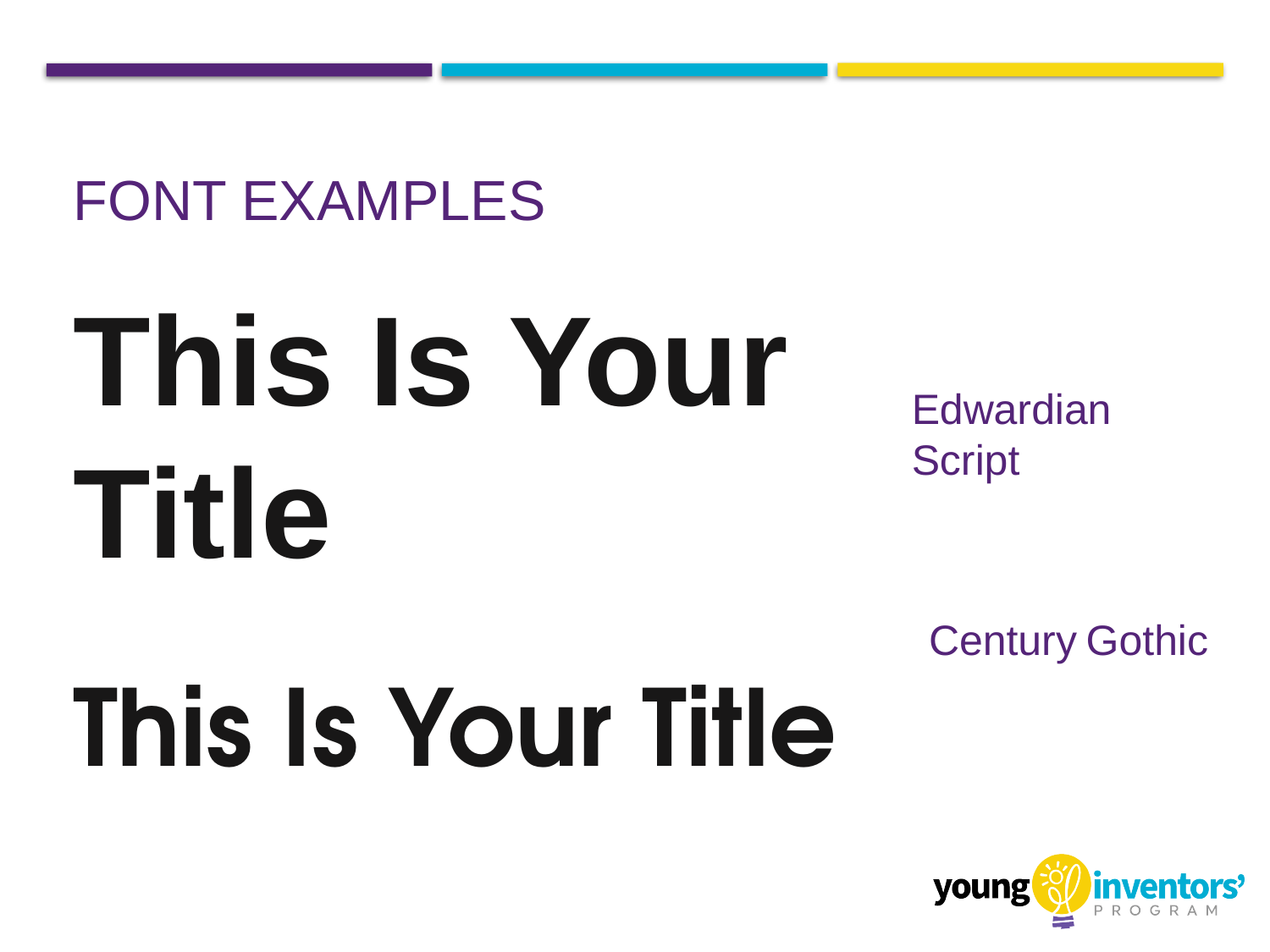

# FONT examples
This Is Your Title

This Is Your Title

Edwardian Script
Century Gothic